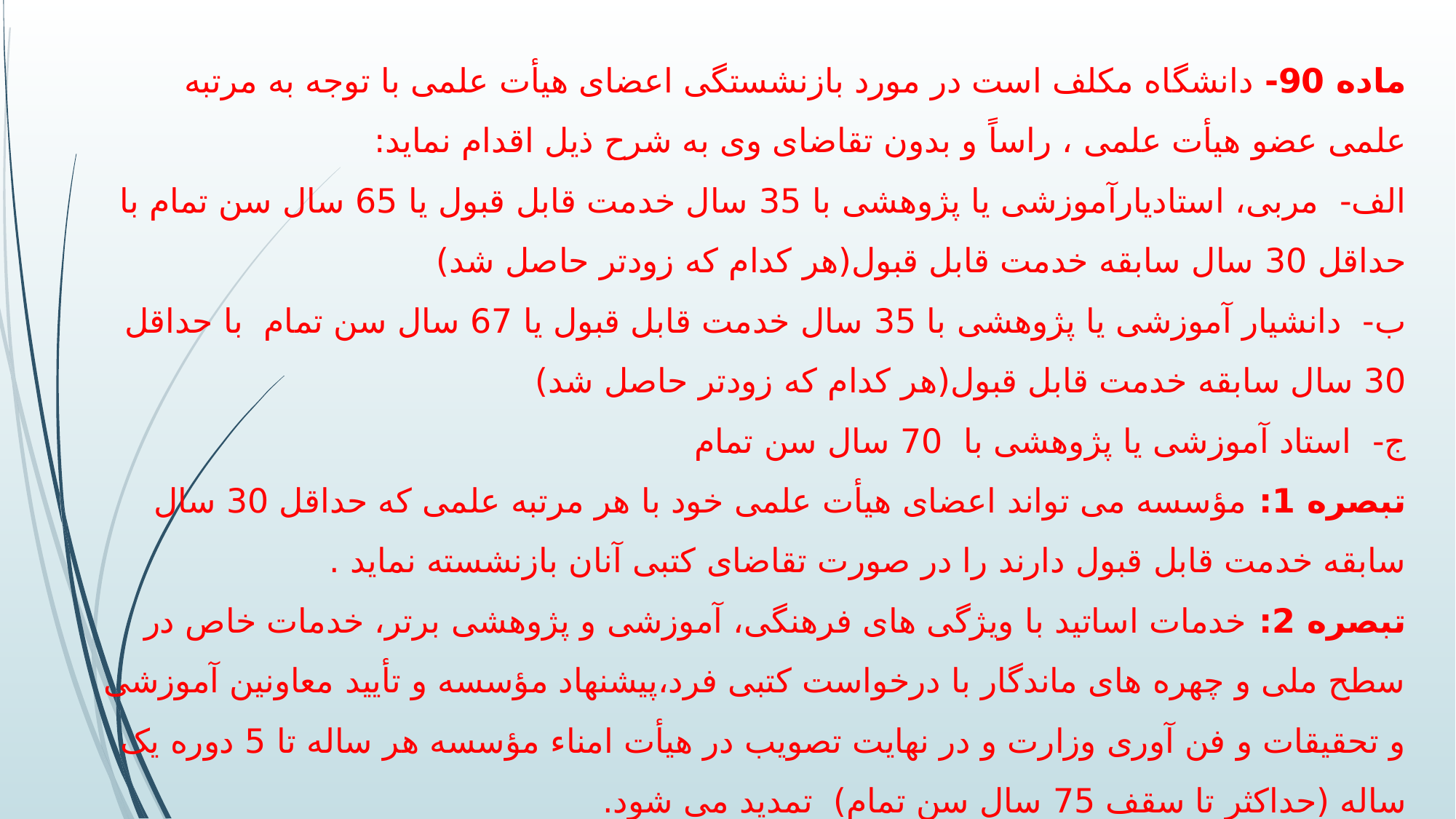

# ماده 90- دانشگاه مکلف است در مورد بازنشستگی اعضای هیأت علمی با توجه به مرتبه علمی عضو هیأت علمی ، راساً و بدون تقاضای وی به شرح ذیل اقدام نماید: الف-  مربی، استادیارآموزشی یا پژوهشی با 35 سال خدمت قابل قبول یا 65 سال سن تمام با حداقل 30 سال سابقه خدمت قابل قبول(هر کدام که زودتر حاصل شد) ب-  دانشیار آموزشی یا پژوهشی با 35 سال خدمت قابل قبول یا 67 سال سن تمام  با حداقل 30 سال سابقه خدمت قابل قبول(هر کدام که زودتر حاصل شد) ج-  استاد آموزشی یا پژوهشی با  70 سال سن تمام تبصره 1: مؤسسه می تواند اعضای هیأت علمی خود با هر مرتبه علمی که حداقل 30 سال سابقه خدمت قابل قبول دارند را در صورت تقاضای کتبی آنان بازنشسته نماید . تبصره 2: خدمات اساتید با ویژگی های فرهنگی، آموزشی و پژوهشی برتر، خدمات خاص در سطح ملی و چهره های ماندگار با درخواست کتبی فرد،پیشنهاد مؤسسه و تأیید معاونین آموزشی و تحقیقات و فن آوری وزارت و در نهایت تصویب در هیأت امناء مؤسسه هر ساله تا 5 دوره یک ساله (حداکثر تا سقف 75 سال سن تمام)  تمدید می شود.